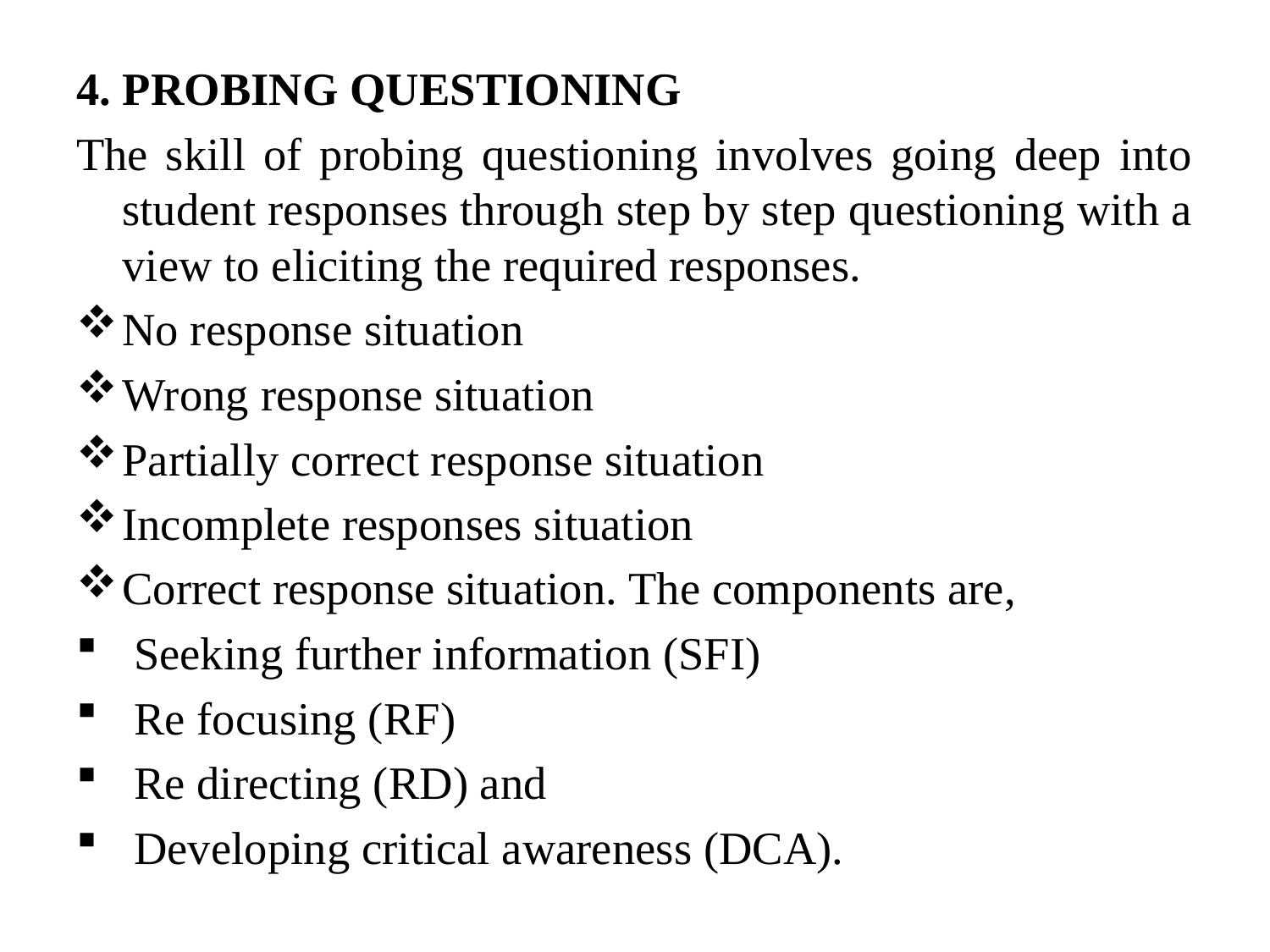

4. PROBING QUESTIONING
The skill of probing questioning involves going deep into student responses through step by step questioning with a view to eliciting the required responses.
No response situation
Wrong response situation
Partially correct response situation
Incomplete responses situation
Correct response situation. The components are,
 Seeking further information (SFI)
 Re focusing (RF)
 Re directing (RD) and
 Developing critical awareness (DCA).